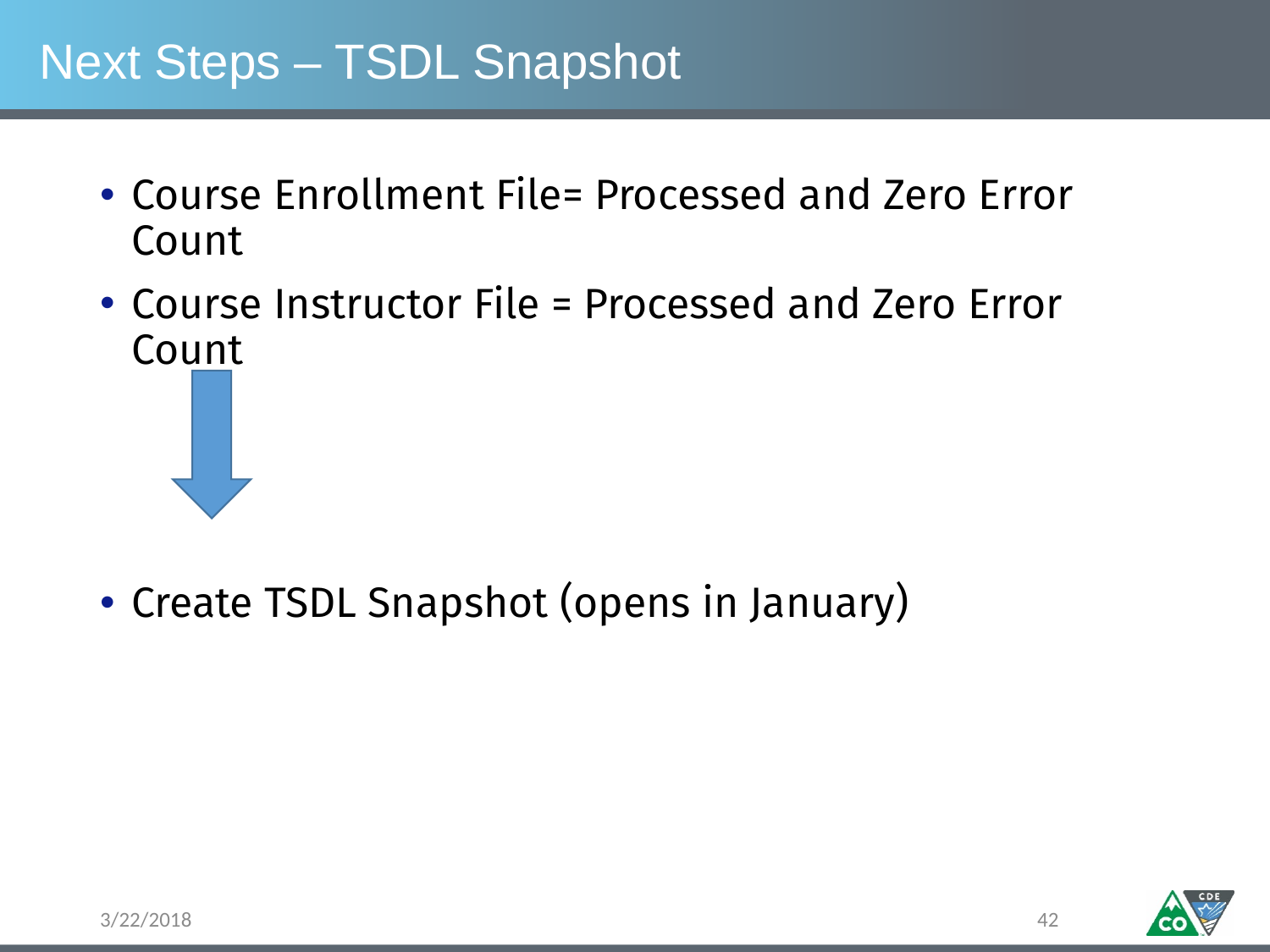

# Next Steps – TSDL Snapshot
Course Enrollment File= Processed and Zero Error Count
Course Instructor File = Processed and Zero Error Count

Create TSDL Snapshot (opens in January)